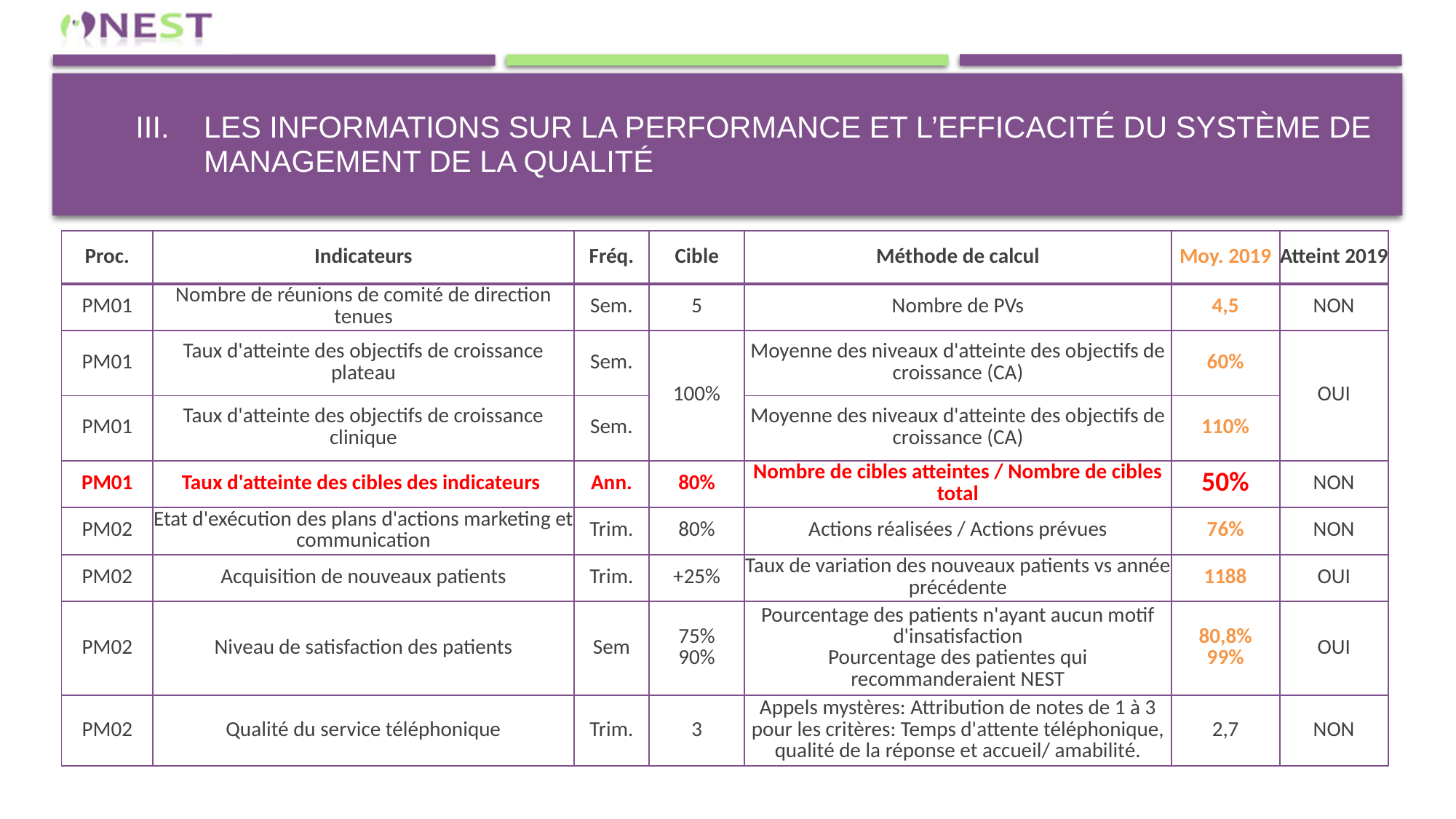

Les informations sur la performance et l’efficacité du système de management de la qualité
| Proc. | Indicateurs | Fréq. | Cible | Méthode de calcul | Moy. 2019 | Atteint 2019 |
| --- | --- | --- | --- | --- | --- | --- |
| PM01 | Nombre de réunions de comité de direction tenues | Sem. | 5 | Nombre de PVs | 4,5 | NON |
| PM01 | Taux d'atteinte des objectifs de croissance plateau | Sem. | 100% | Moyenne des niveaux d'atteinte des objectifs de croissance (CA) | 60% | OUI |
| PM01 | Taux d'atteinte des objectifs de croissance clinique | Sem. |  | Moyenne des niveaux d'atteinte des objectifs de croissance (CA) | 110% |  |
| PM01 | Taux d'atteinte des cibles des indicateurs | Ann. | 80% | Nombre de cibles atteintes / Nombre de cibles total | 50% | NON |
| PM02 | Etat d'exécution des plans d'actions marketing et communication | Trim. | 80% | Actions réalisées / Actions prévues | 76% | NON |
| PM02 | Acquisition de nouveaux patients | Trim. | +25% | Taux de variation des nouveaux patients vs année précédente | 1188 | OUI |
| PM02 | Niveau de satisfaction des patients | Sem | 75% 90% | Pourcentage des patients n'ayant aucun motif d'insatisfaction Pourcentage des patientes qui recommanderaient NEST | 80,8% 99% | OUI |
| PM02 | Qualité du service téléphonique | Trim. | 3 | Appels mystères: Attribution de notes de 1 à 3 pour les critères: Temps d'attente téléphonique, qualité de la réponse et accueil/ amabilité. | 2,7 | NON |